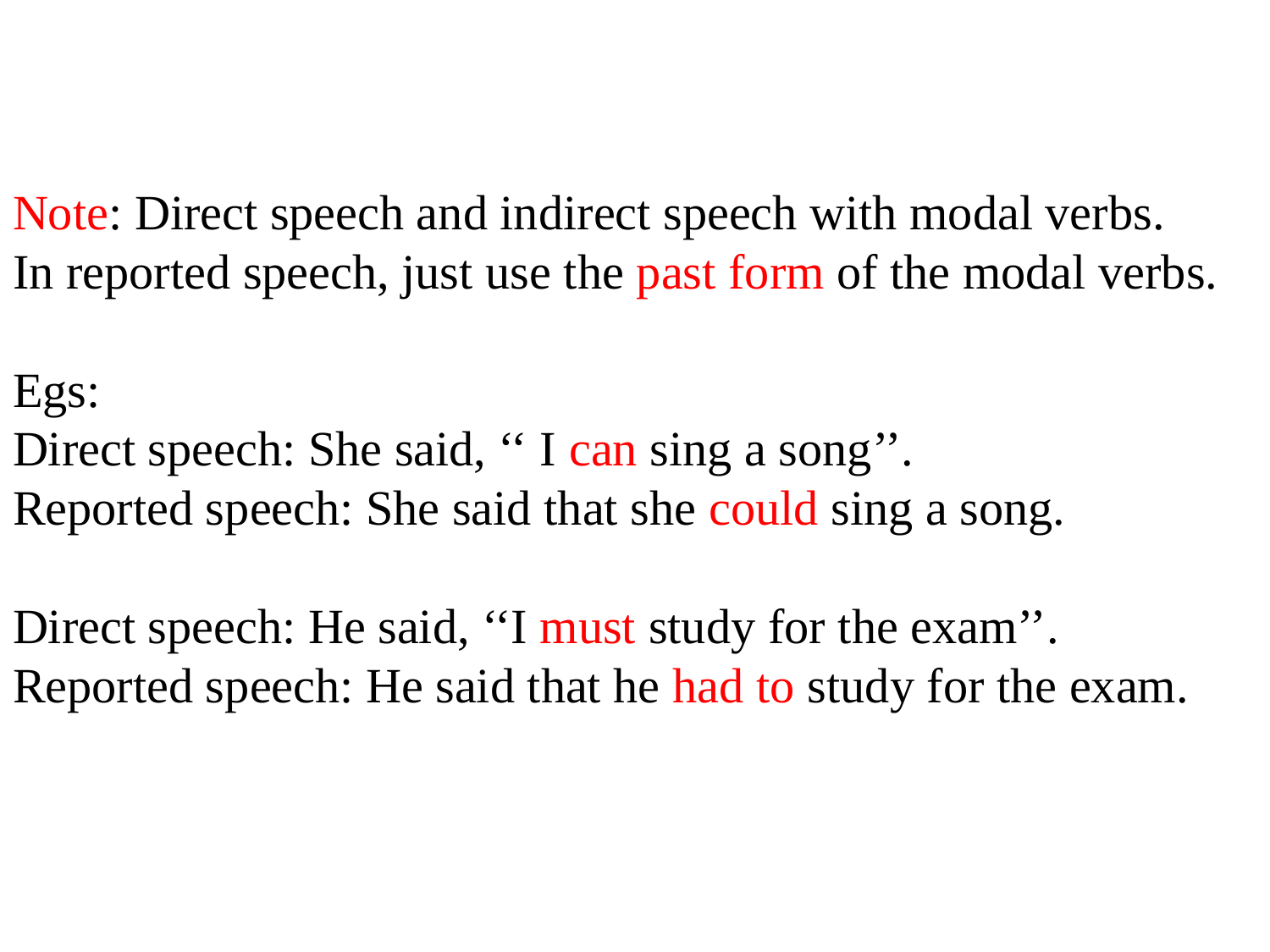

# Note: Direct speech and indirect speech with modal verbs. In reported speech, just use the past form of the modal verbs. Egs: Direct speech: She said, ‘‘ I can sing a song’’. Reported speech: She said that she could sing a song. Direct speech: He said, ‘‘I must study for the exam’’. Reported speech: He said that he had to study for the exam.